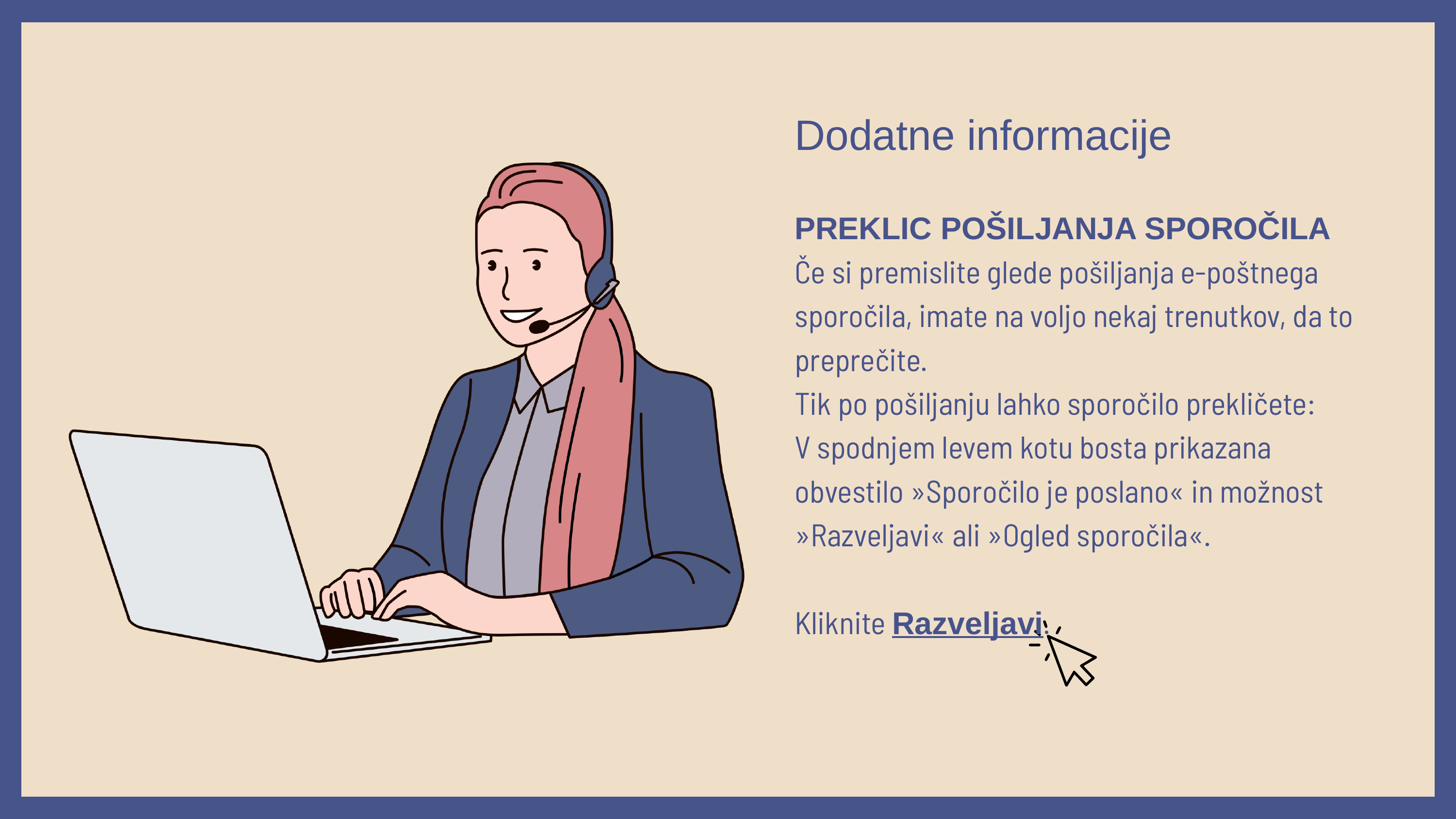

Dodatne informacije

PREKLIC POŠILJANJA SPOROČILA
Če si premislite glede pošiljanja e-poštnega sporočila, imate na voljo nekaj trenutkov, da to preprečite.
Tik po pošiljanju lahko sporočilo prekličete:
V spodnjem levem kotu bosta prikazana obvestilo »Sporočilo je poslano« in možnost »Razveljavi« ali »Ogled sporočila«.

Kliknite Razveljavi.